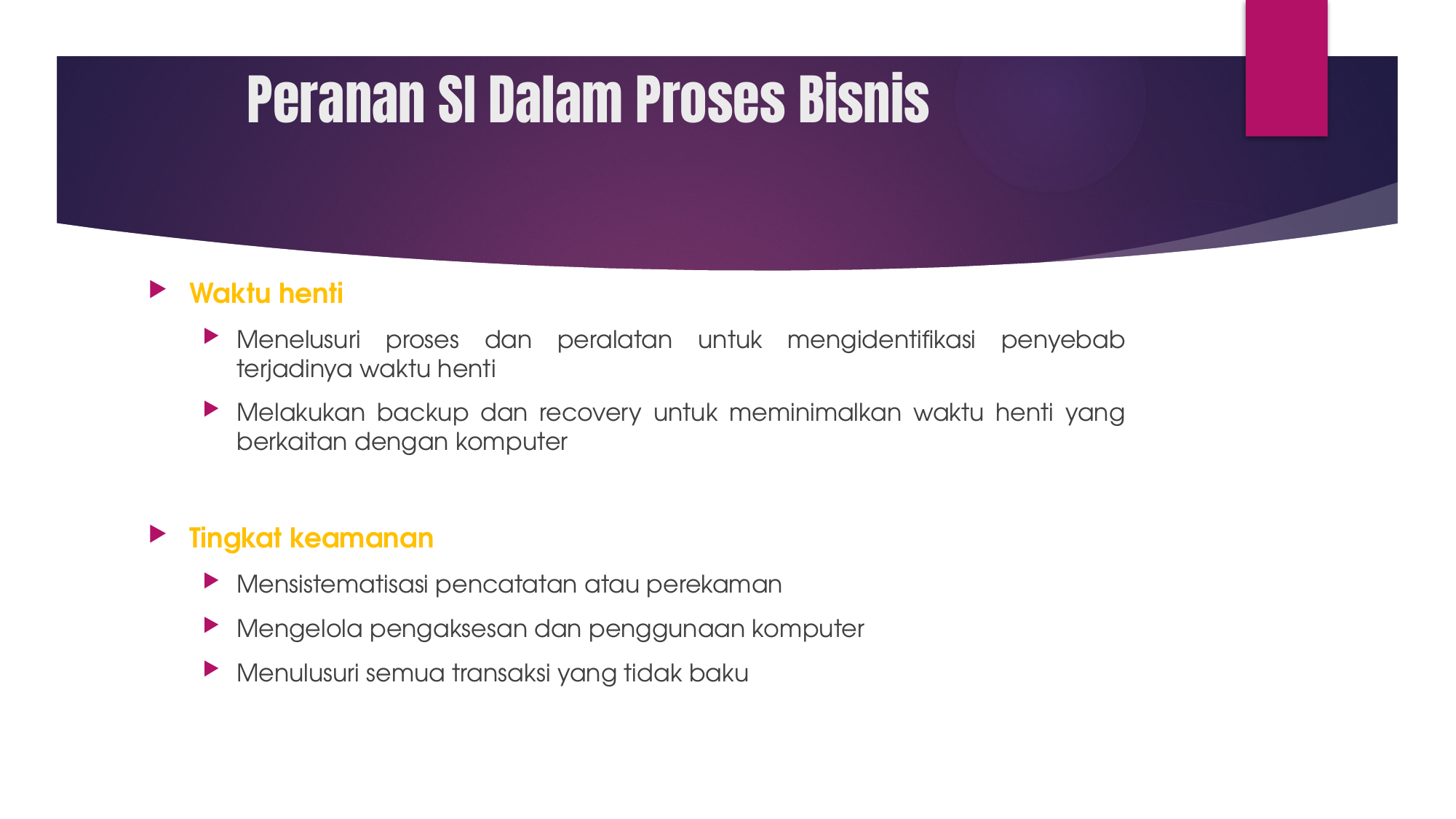

# Peranan SI Dalam Proses Bisnis
Waktu henti
Menelusuri proses dan peralatan untuk mengidentifikasi penyebab terjadinya waktu henti
Melakukan backup dan recovery untuk meminimalkan waktu henti yang berkaitan dengan komputer

Tingkat keamanan
Mensistematisasi pencatatan atau perekaman
Mengelola pengaksesan dan penggunaan komputer
Menulusuri semua transaksi yang tidak baku